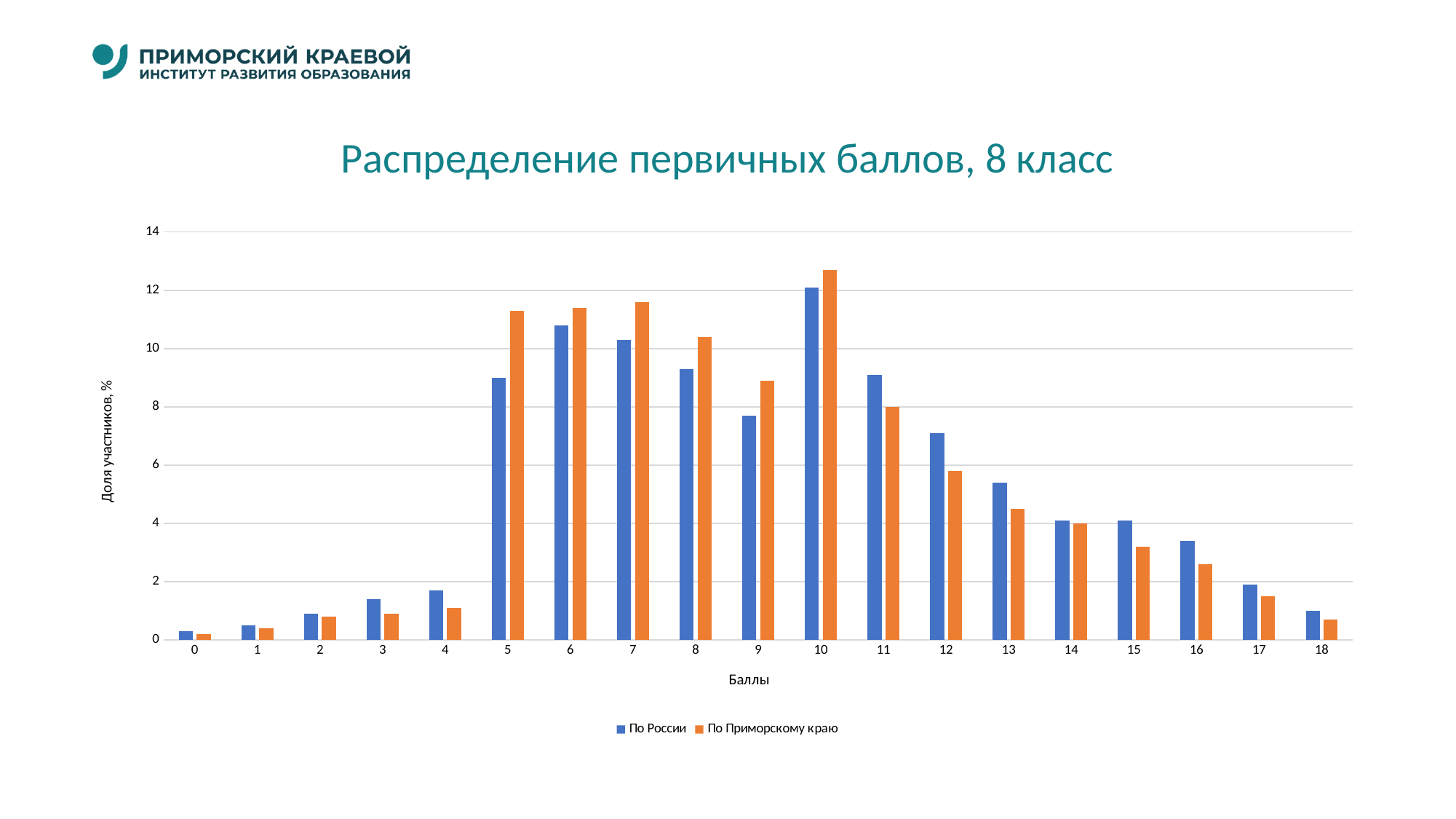

# Распределение первичных баллов, 8 класс

### Chart

| Category | По России | По Приморскому краю |
|---|---|---|
| 0 | 0.3 | 0.2 |
| 1 | 0.5 | 0.4 |
| 2 | 0.9 | 0.8 |
| 3 | 1.4 | 0.9 |
| 4 | 1.7 | 1.1 |
| 5 | 9.0 | 11.3 |
| 6 | 10.8 | 11.4 |
| 7 | 10.3 | 11.6 |
| 8 | 9.3 | 10.4 |
| 9 | 7.7 | 8.9 |
| 10 | 12.1 | 12.7 |
| 11 | 9.1 | 8.0 |
| 12 | 7.1 | 5.8 |
| 13 | 5.4 | 4.5 |
| 14 | 4.1 | 4.0 |
| 15 | 4.1 | 3.2 |
| 16 | 3.4 | 2.6 |
| 17 | 1.9 | 1.5 |
| 18 | 1.0 | 0.7 |